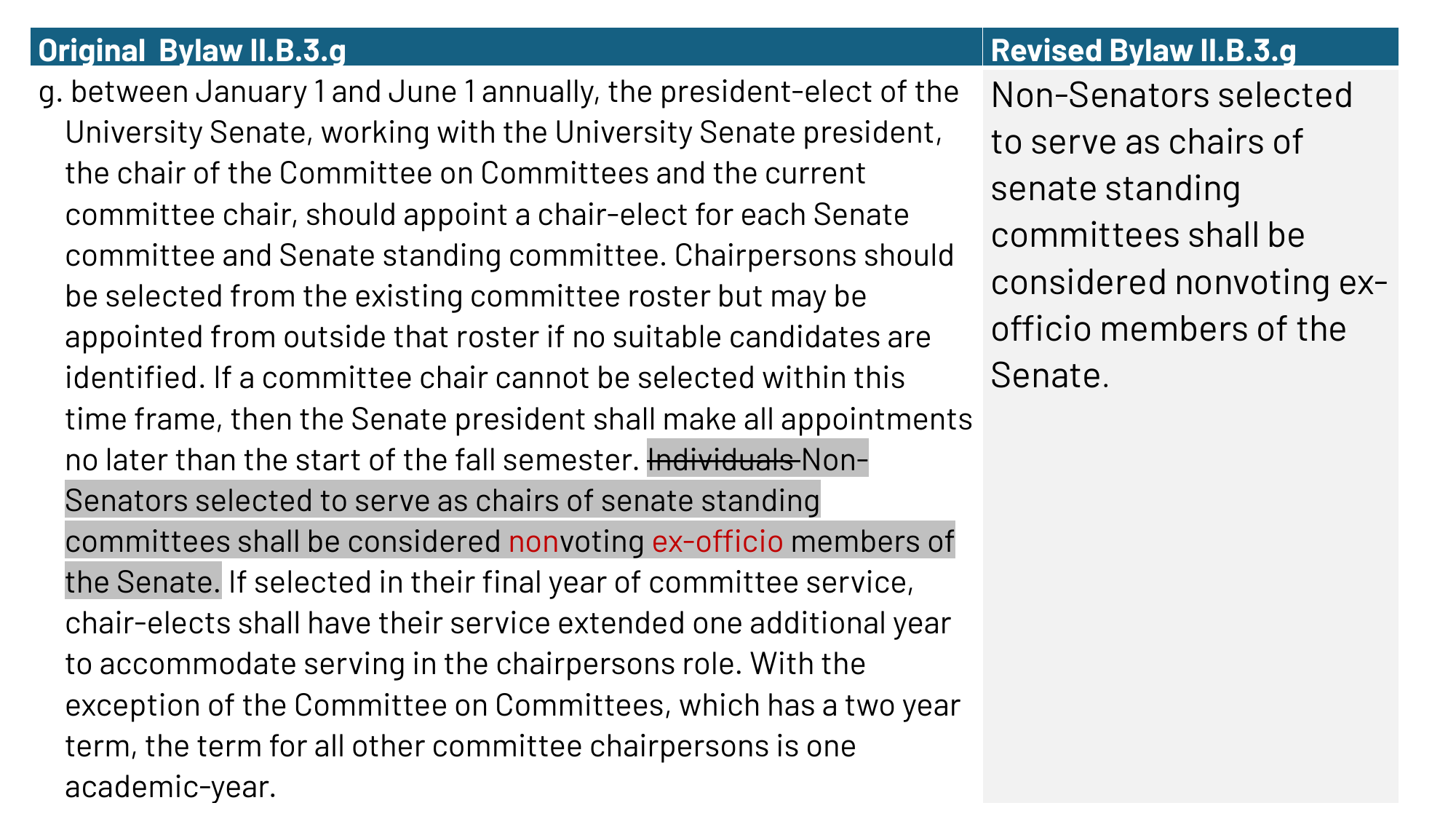

| Original Bylaw II.B.3.g | Revised Bylaw II.B.3.g |
| --- | --- |
| g. between January 1 and June 1 annually, the president-elect of the University Senate, working with the University Senate president, the chair of the Committee on Committees and the current committee chair, should appoint a chair-elect for each Senate committee and Senate standing committee. Chairpersons should be selected from the existing committee roster but may be appointed from outside that roster if no suitable candidates are identified. If a committee chair cannot be selected within this time frame, then the Senate president shall make all appointments no later than the start of the fall semester. Individuals Non-Senators selected to serve as chairs of senate standing committees shall be considered nonvoting ex-officio members of the Senate. If selected in their final year of committee service, chair-elects shall have their service extended one additional year to accommodate serving in the chairpersons role. With the exception of the Committee on Committees, which has a two year term, the term for all other committee chairpersons is one academic-year. | Non-Senators selected to serve as chairs of senate standing committees shall be considered nonvoting ex-officio members of the Senate. |